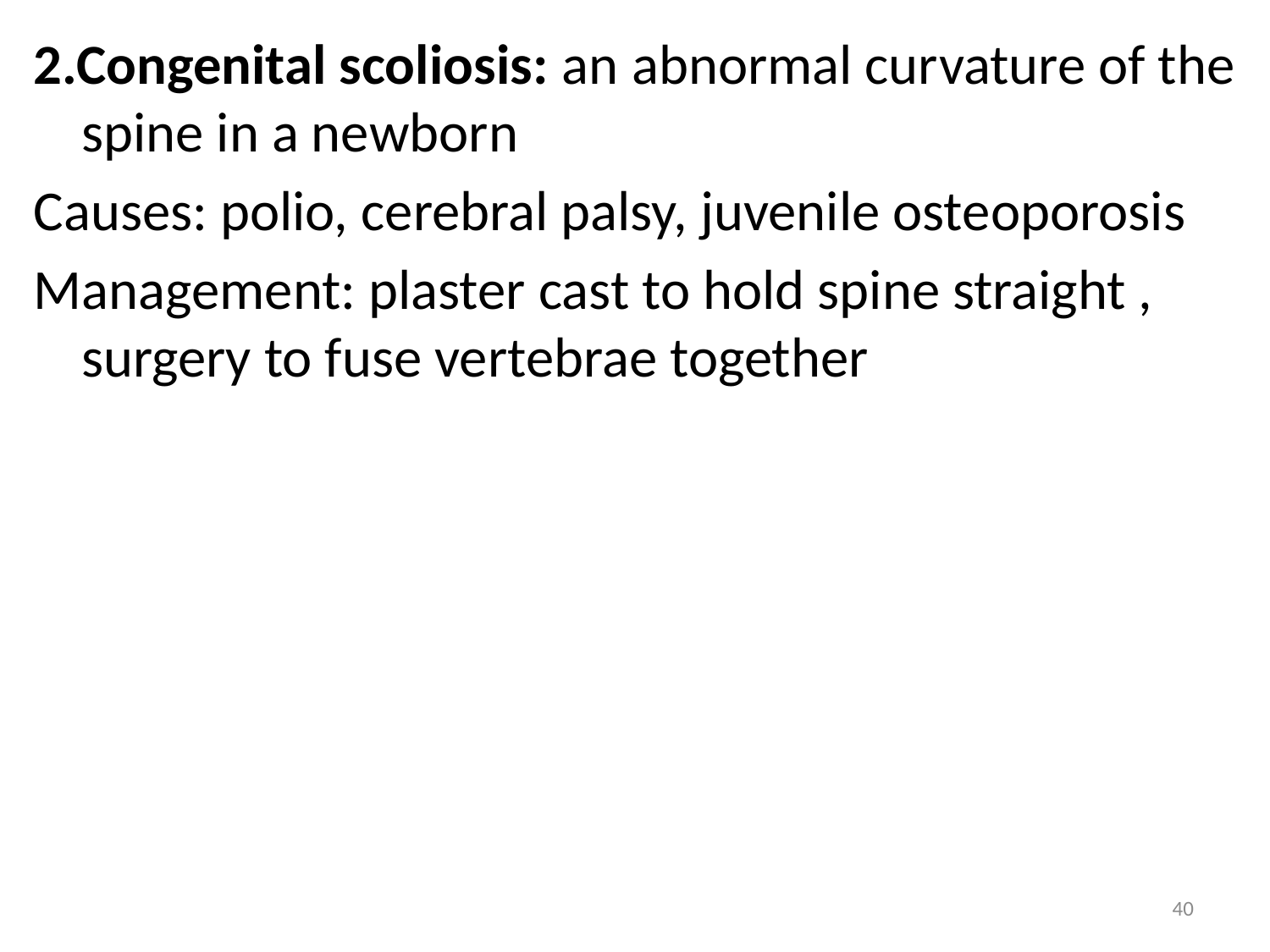

2.Congenital scoliosis: an abnormal curvature of the spine in a newborn
Causes: polio, cerebral palsy, juvenile osteoporosis
Management: plaster cast to hold spine straight , surgery to fuse vertebrae together
40